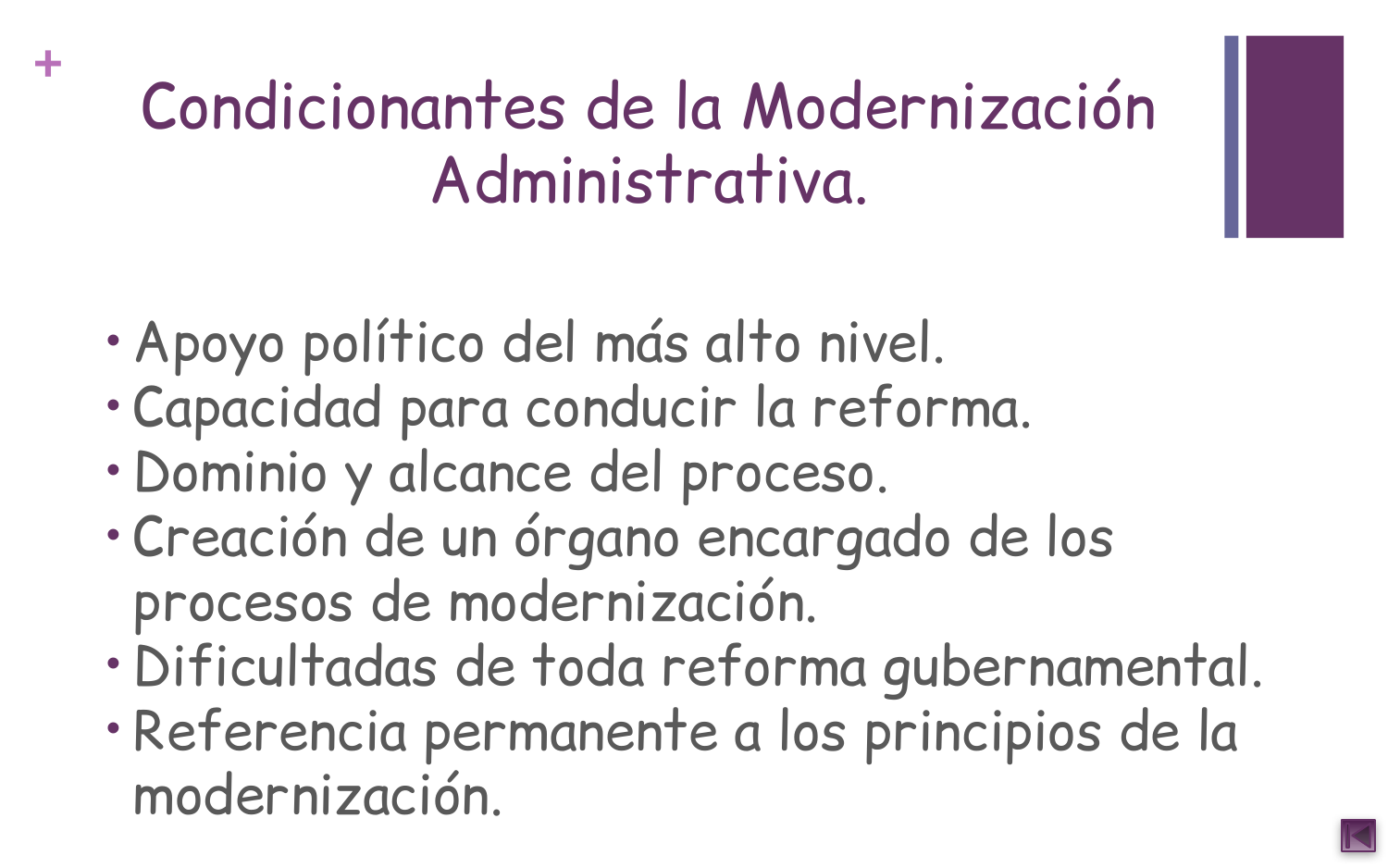

# Condicionantes de la Modernización Administrativa.

Apoyo político del más alto nivel.
Capacidad para conducir la reforma.
Dominio y alcance del proceso.
Creación de un órgano encargado de los procesos de modernización.
Dificultadas de toda reforma gubernamental.
Referencia permanente a los principios de la modernización.